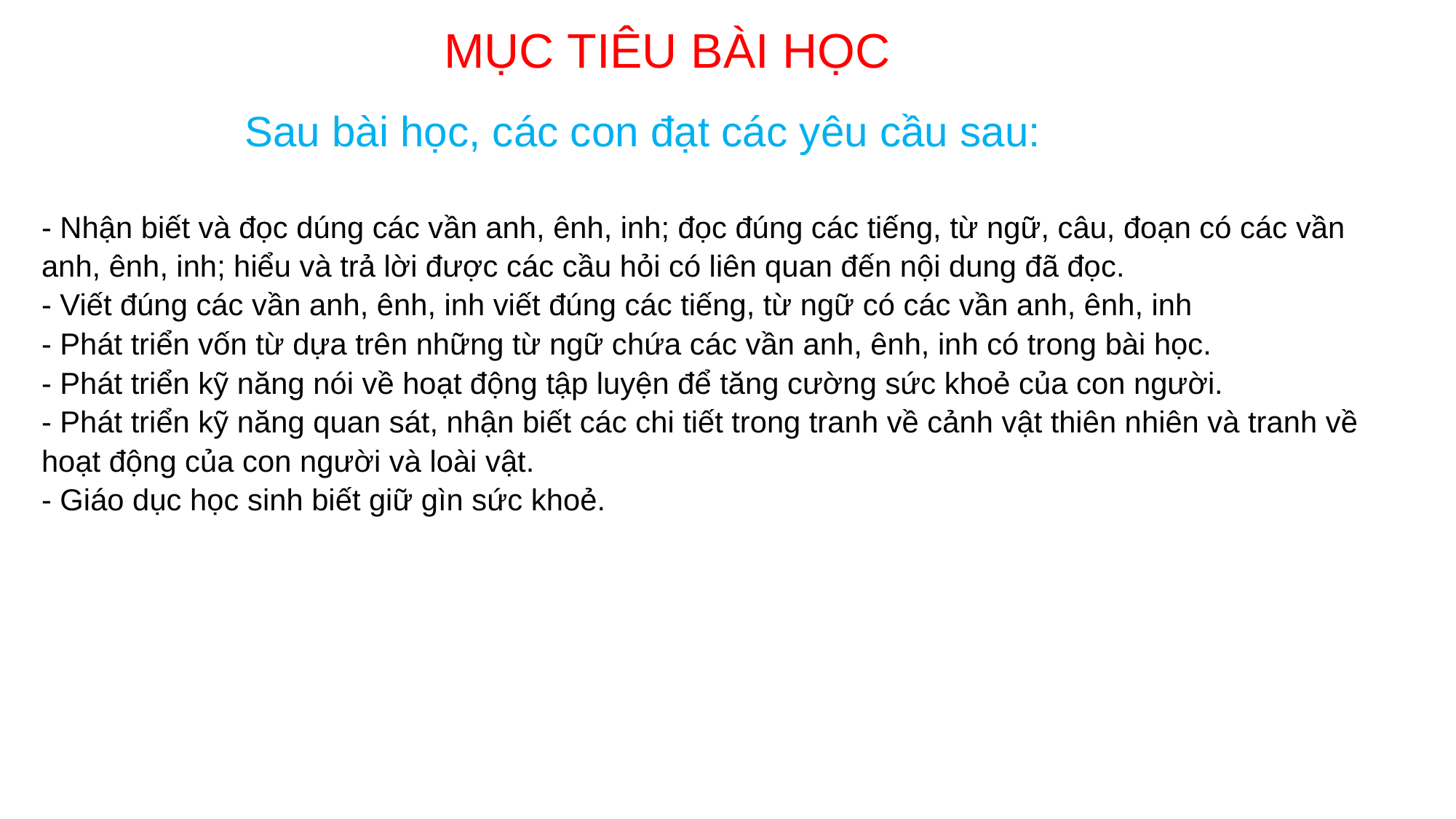

MỤC TIÊU BÀI HỌC
Sau bài học, các con đạt các yêu cầu sau:
- Nhận biết và đọc dúng các vần anh, ênh, inh; đọc đúng các tiếng, từ ngữ, câu, đoạn có các vần anh, ênh, inh; hiểu và trả lời được các cầu hỏi có liên quan đến nội dung đã đọc.
- Viết đúng các vần anh, ênh, inh viết đúng các tiếng, từ ngữ có các vần anh, ênh, inh
- Phát triển vốn từ dựa trên những từ ngữ chứa các vần anh, ênh, inh có trong bài học.
- Phát triển kỹ năng nói về hoạt động tập luyện để tăng cường sức khoẻ của con người.
- Phát triển kỹ năng quan sát, nhận biết các chi tiết trong tranh về cảnh vật thiên nhiên và tranh về hoạt động của con người và loài vật.
- Giáo dục học sinh biết giữ gìn sức khoẻ.